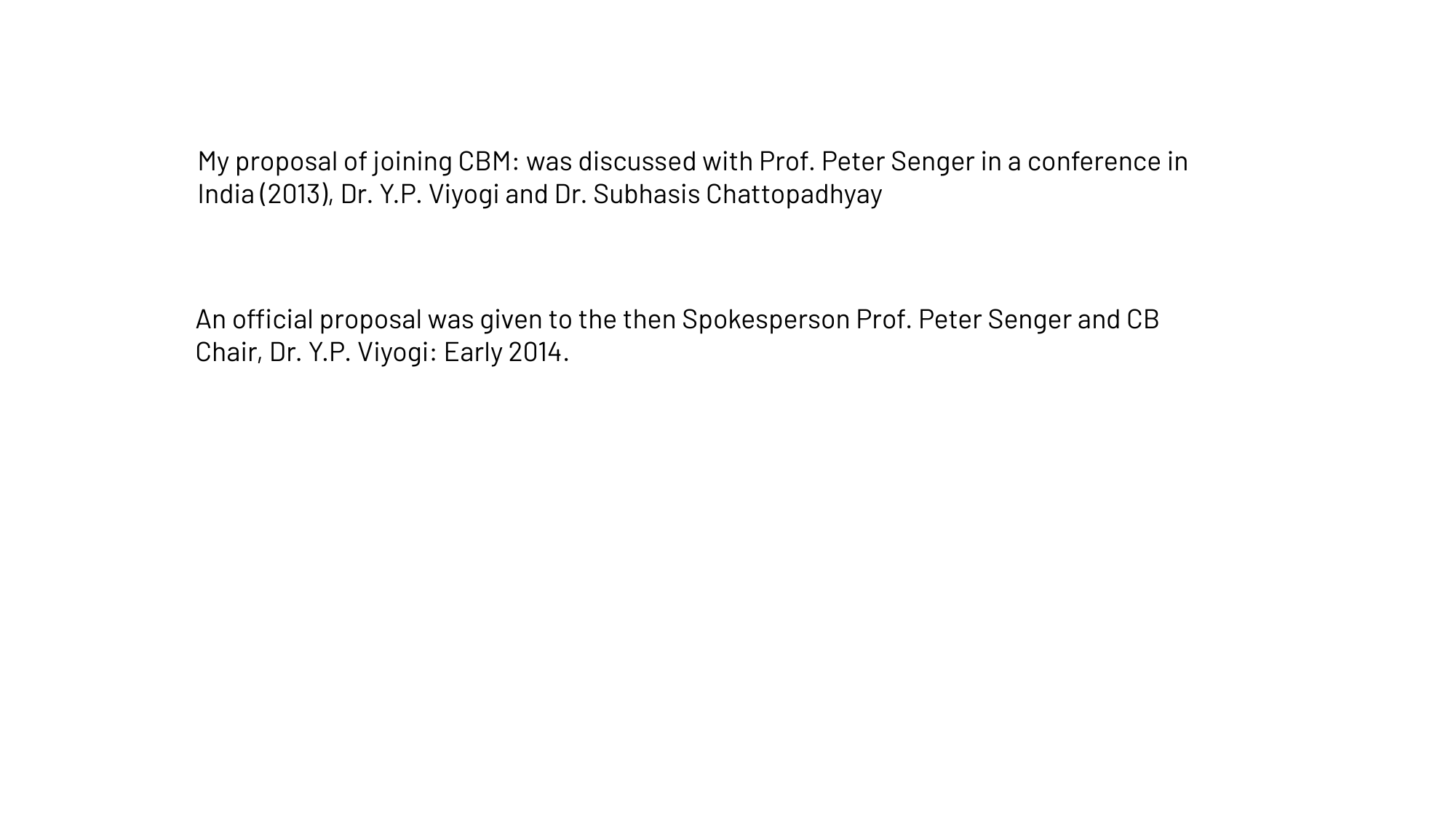

My proposal of joining CBM: was discussed with Prof. Peter Senger in a conference in
India (2013), Dr. Y.P. Viyogi and Dr. Subhasis Chattopadhyay
An official proposal was given to the then Spokesperson Prof. Peter Senger and CB Chair, Dr. Y.P. Viyogi: Early 2014.